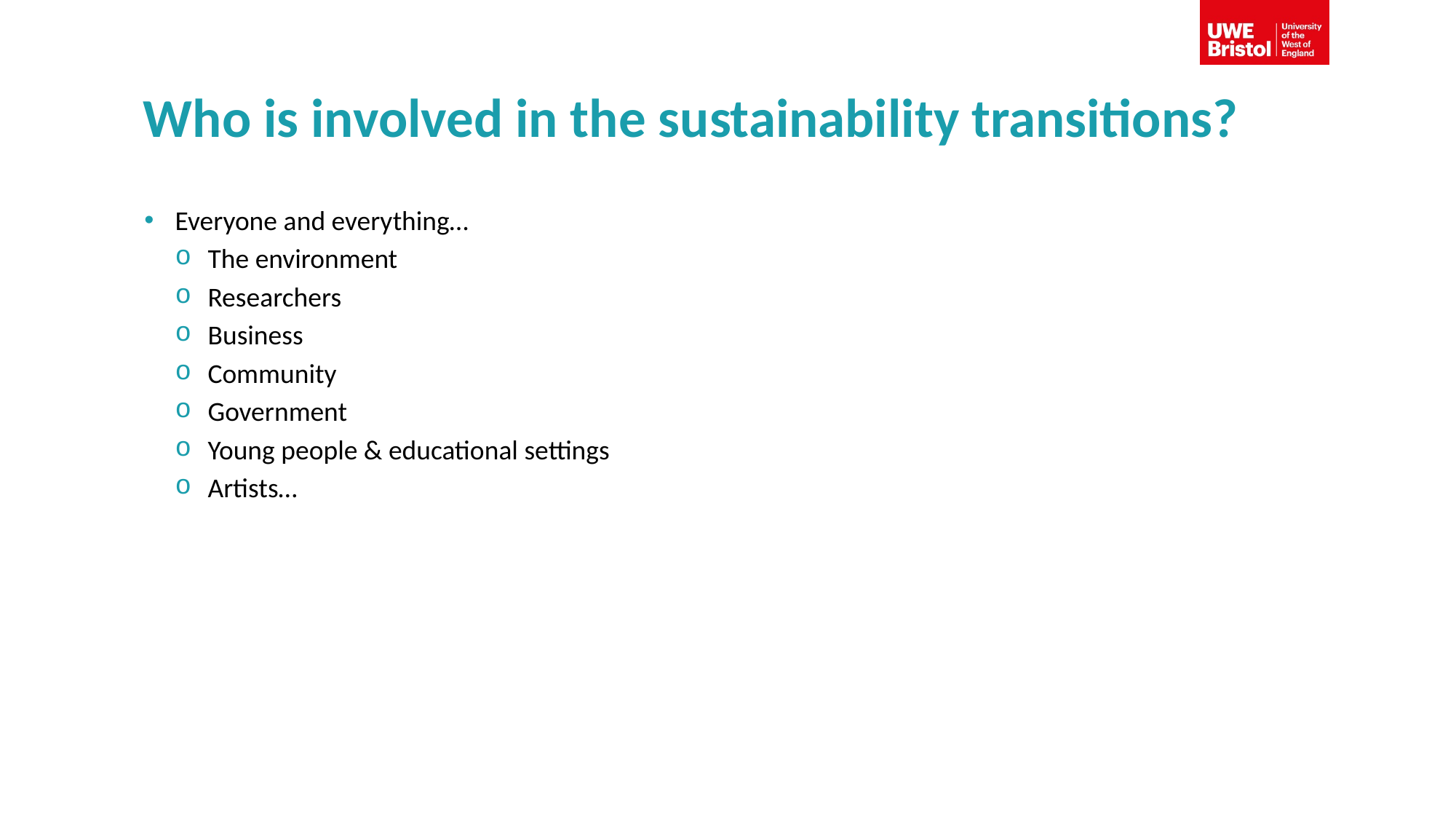

# Who is involved in the sustainability transitions?
Everyone and everything…
The environment
Researchers
Business
Community
Government
Young people & educational settings
Artists…